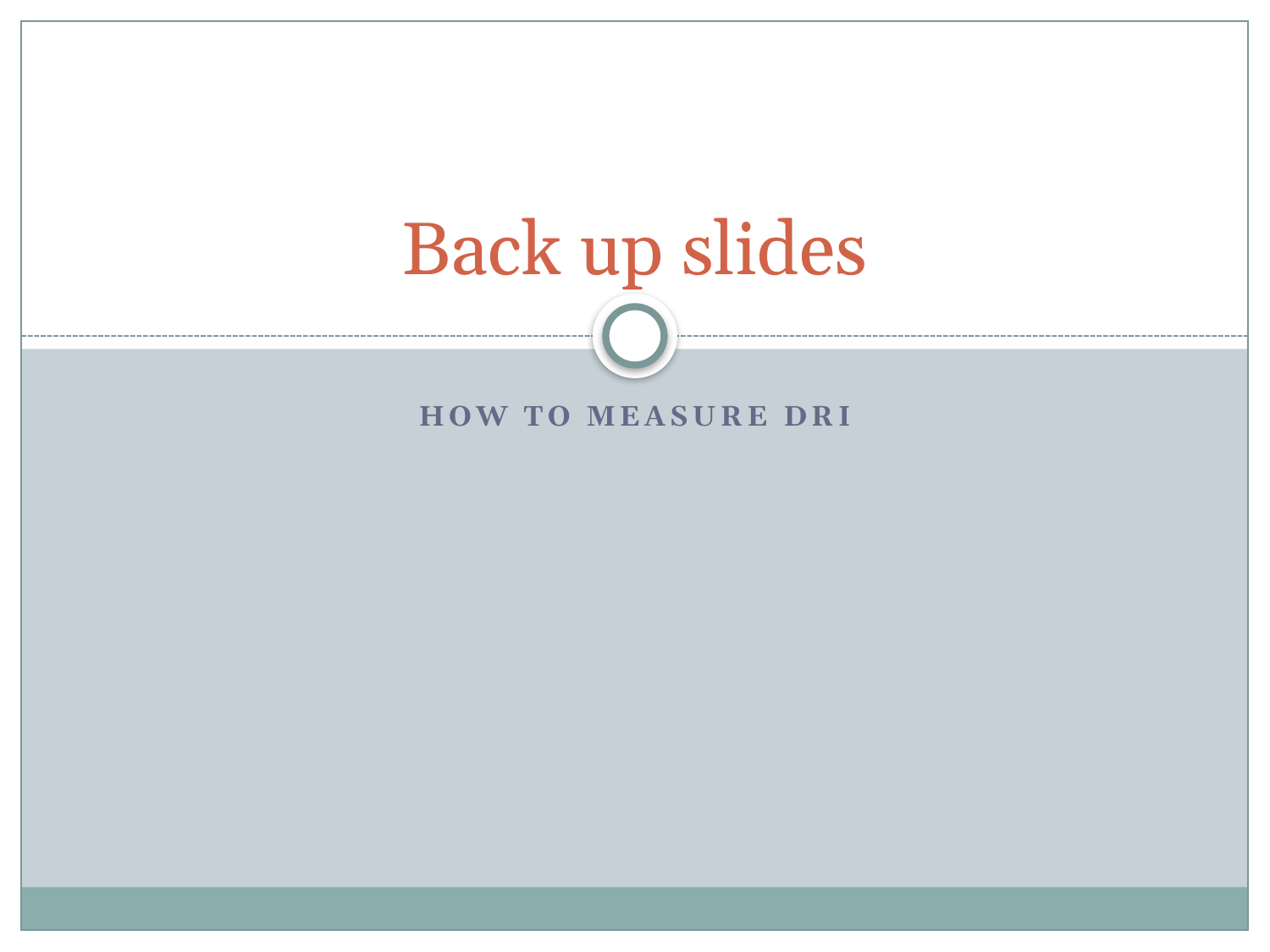

# Back up slides
How to measure DRI